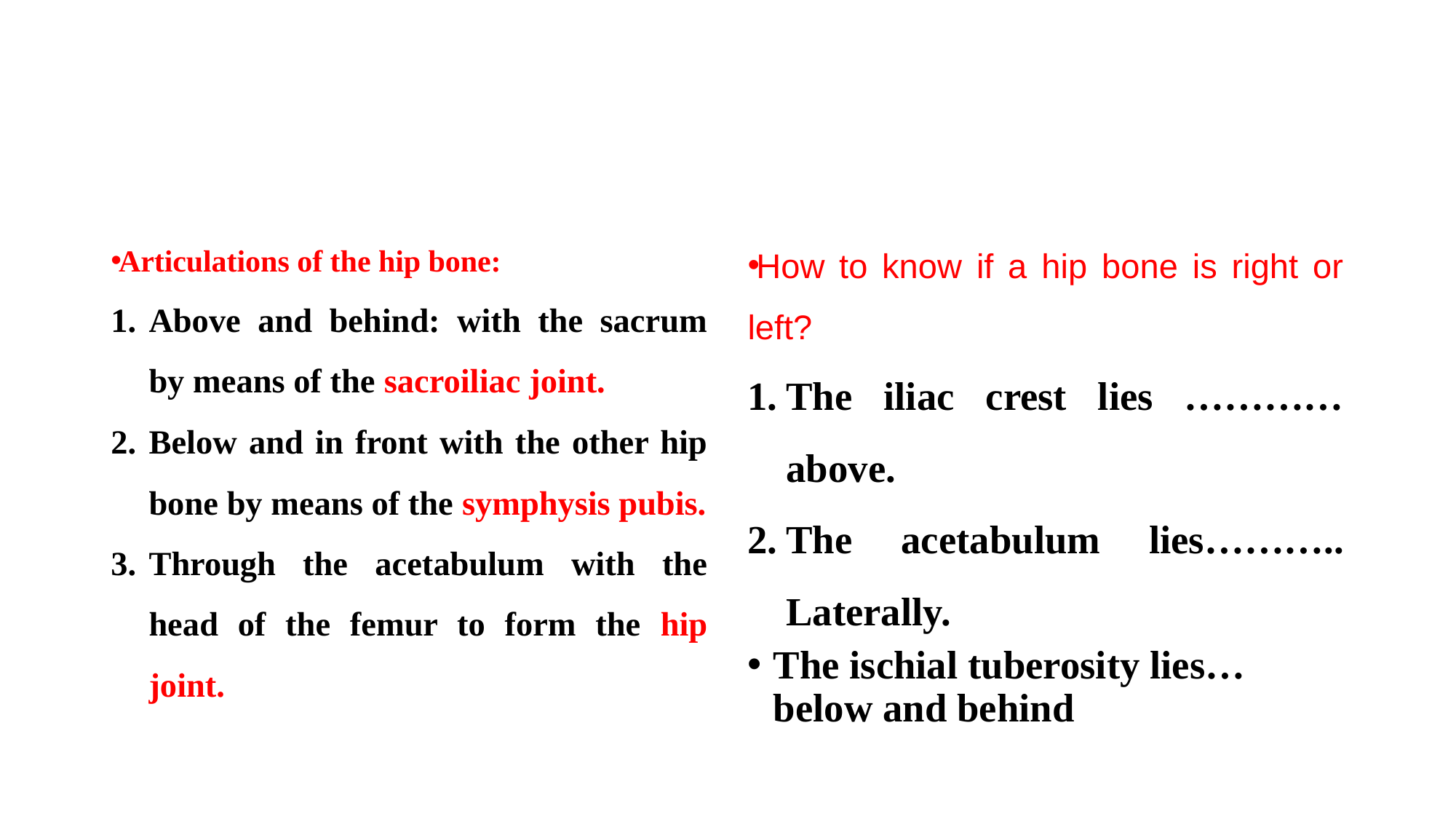

#
Articulations of the hip bone:
Above and behind: with the sacrum by means of the sacroiliac joint.
Below and in front with the other hip bone by means of the symphysis pubis.
Through the acetabulum with the head of the femur to form the hip joint.

How to know if a hip bone is right or left?
The iliac crest lies ………… above.
The acetabulum lies……….. Laterally.
The ischial tuberosity lies… below and behind